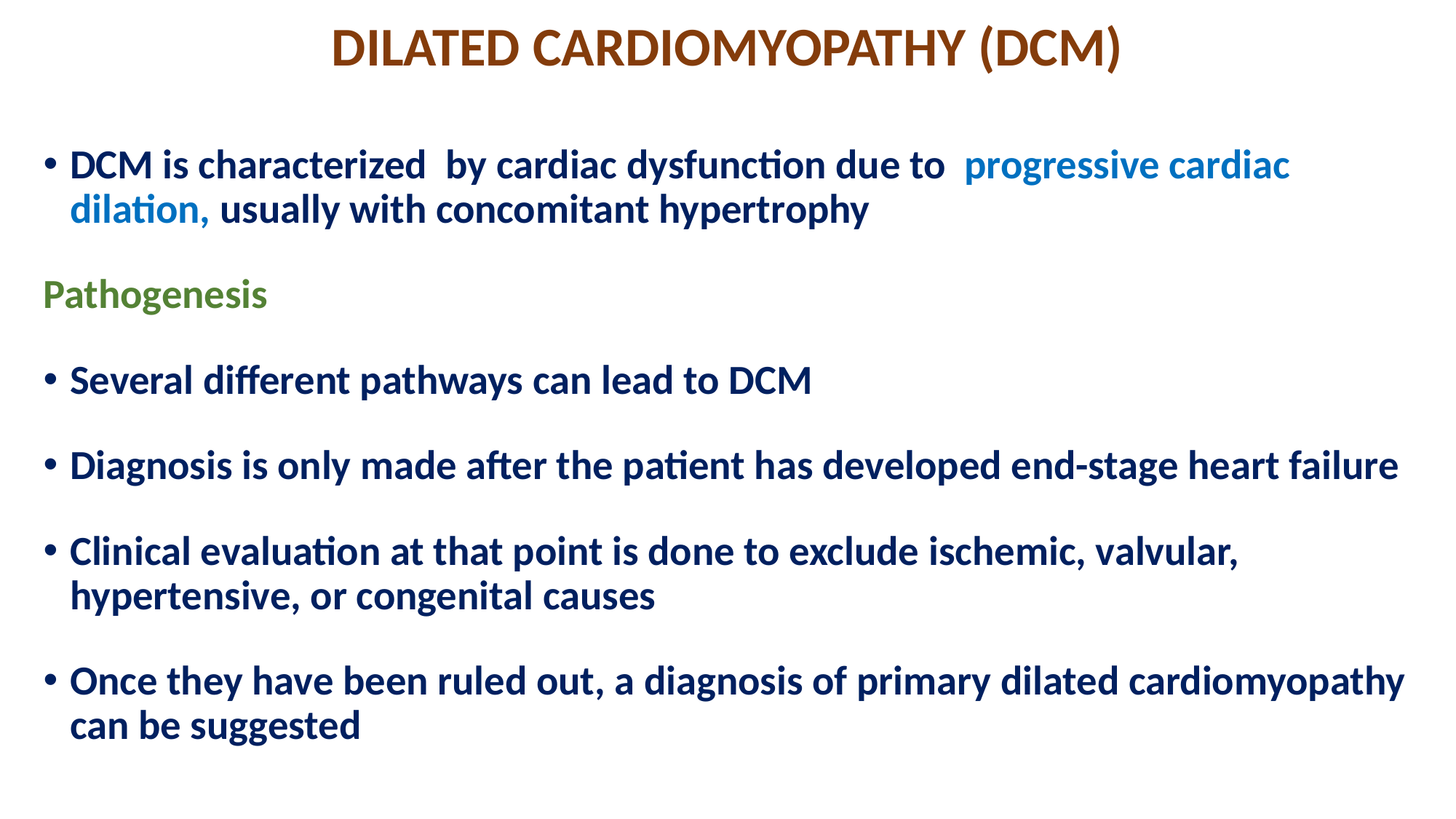

# DILATED CARDIOMYOPATHY (DCM)
DCM is characterized  by cardiac dysfunction due to  progressive cardiac dilation, usually with concomitant hypertrophy
Pathogenesis
Several different pathways can lead to DCM
Diagnosis is only made after the patient has developed end-stage heart failure
Clinical evaluation at that point is done to exclude ischemic, valvular, hypertensive, or congenital causes
Once they have been ruled out, a diagnosis of primary dilated cardiomyopathy can be suggested